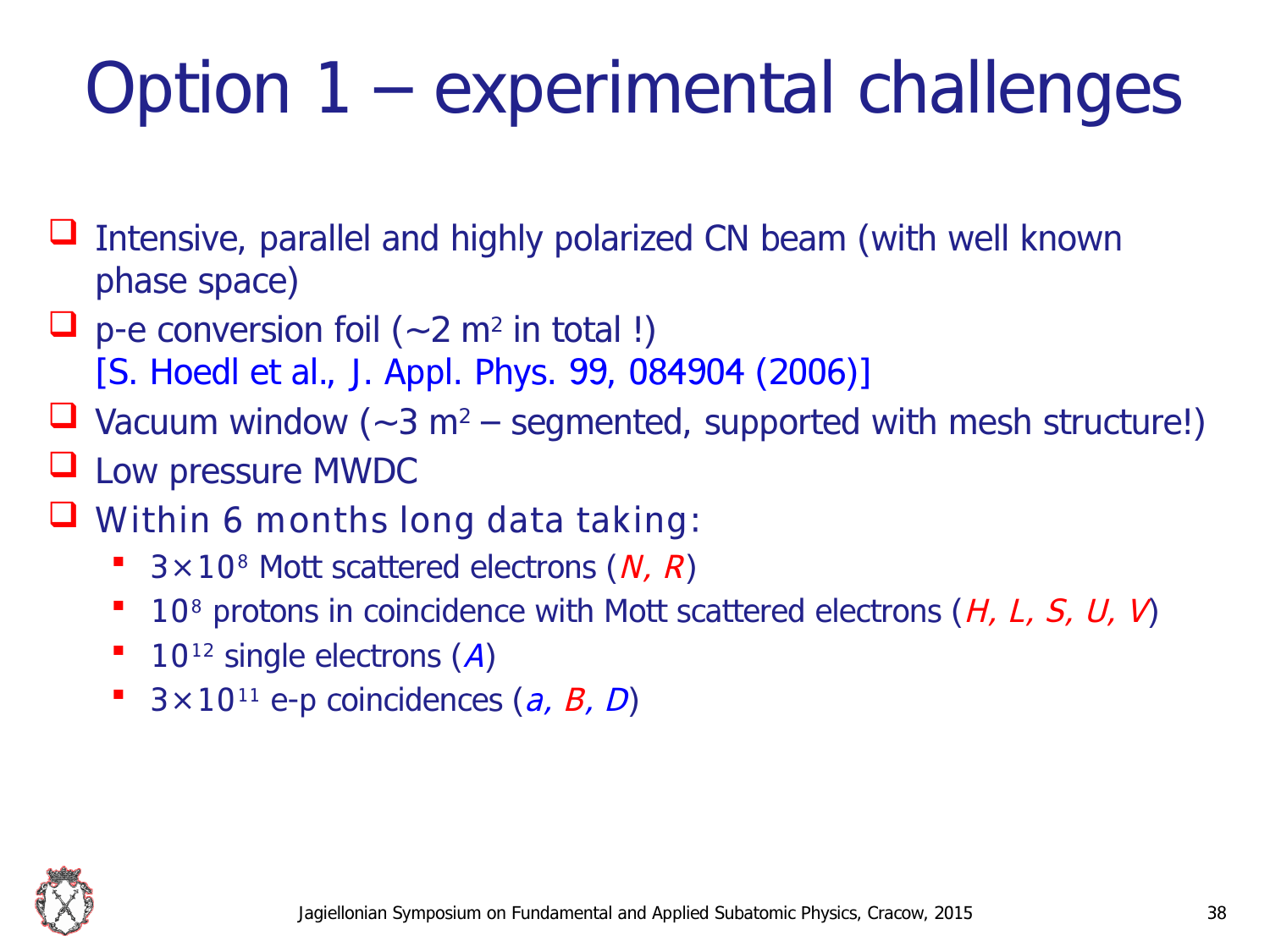

# Option 1 – experimental challenges
Intensive, parallel and highly polarized CN beam (with well known phase space)
p-e conversion foil (~2 m2 in total !)
[S. Hoedl et al., J. Appl. Phys. 99, 084904 (2006)]
Vacuum window (~3 m2 – segmented, supported with mesh structure!)
Low pressure MWDC
Within 6 months long data taking:
3×108 Mott scattered electrons (N, R)
108 protons in coincidence with Mott scattered electrons (H, L, S, U, V)
1012 single electrons (A)
3×1011 e-p coincidences (a, B, D)
Jagiellonian Symposium on Fundamental and Applied Subatomic Physics, Cracow, 2015
38